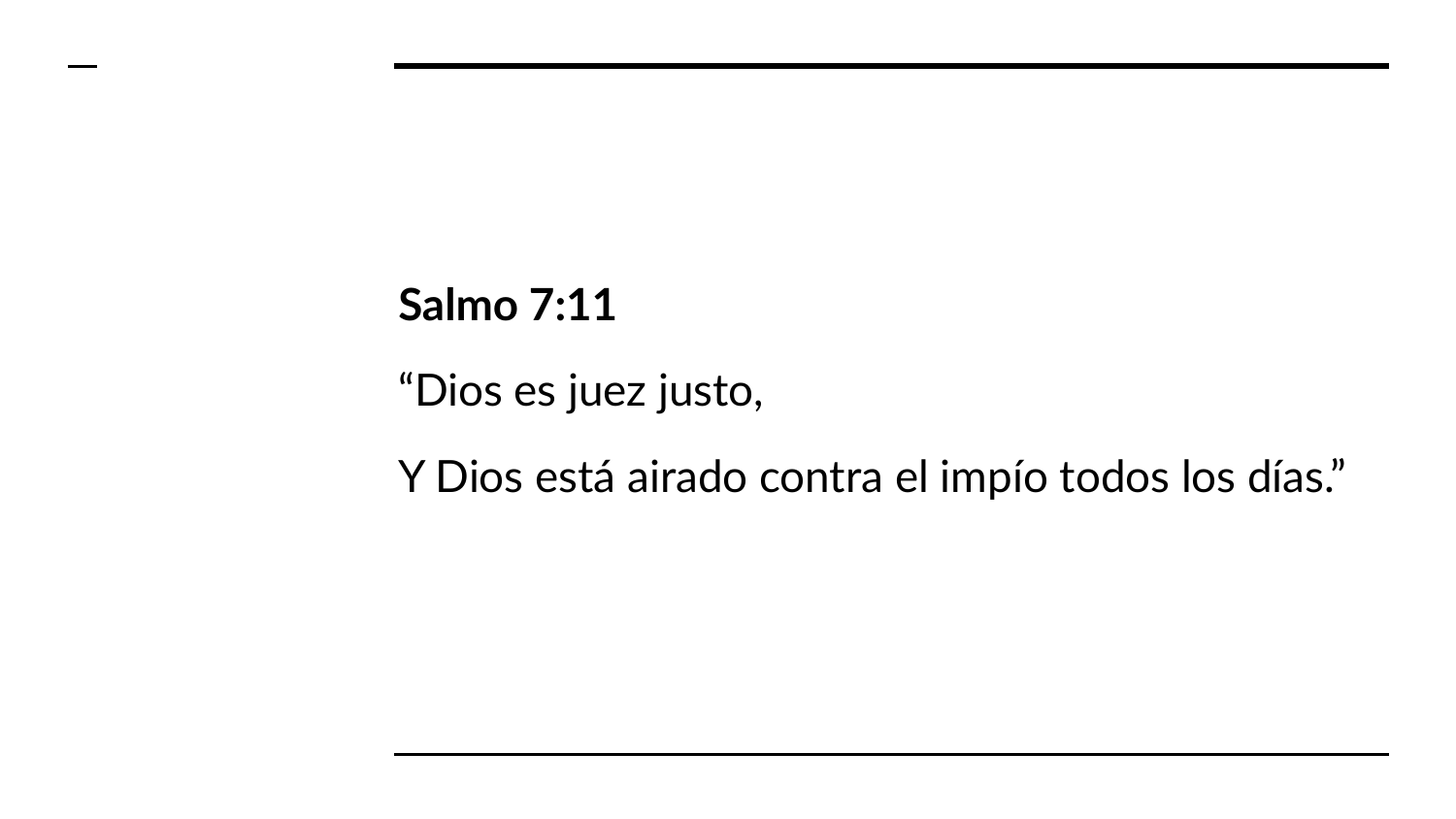

Salmo 7:11
“Dios es juez justo,
Y Dios está airado contra el impío todos los días.”